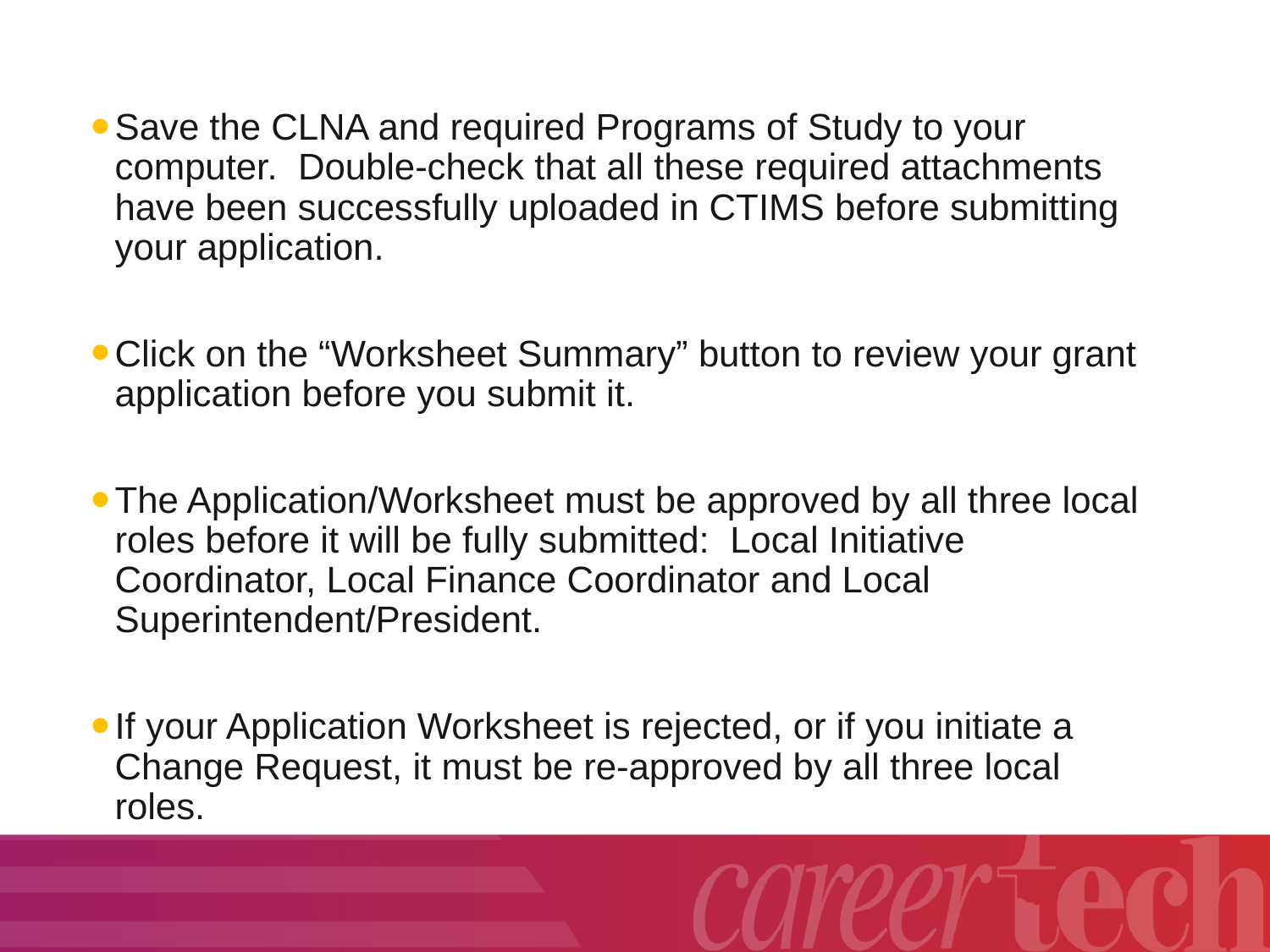

Save the CLNA and required Programs of Study to your computer.  Double-check that all these required attachments have been successfully uploaded in CTIMS before submitting your application.

Click on the “Worksheet Summary” button to review your grant application before you submit it.

The Application/Worksheet must be approved by all three local roles before it will be fully submitted:  Local Initiative Coordinator, Local Finance Coordinator and Local Superintendent/President.

If your Application Worksheet is rejected, or if you initiate a Change Request, it must be re-approved by all three local roles.